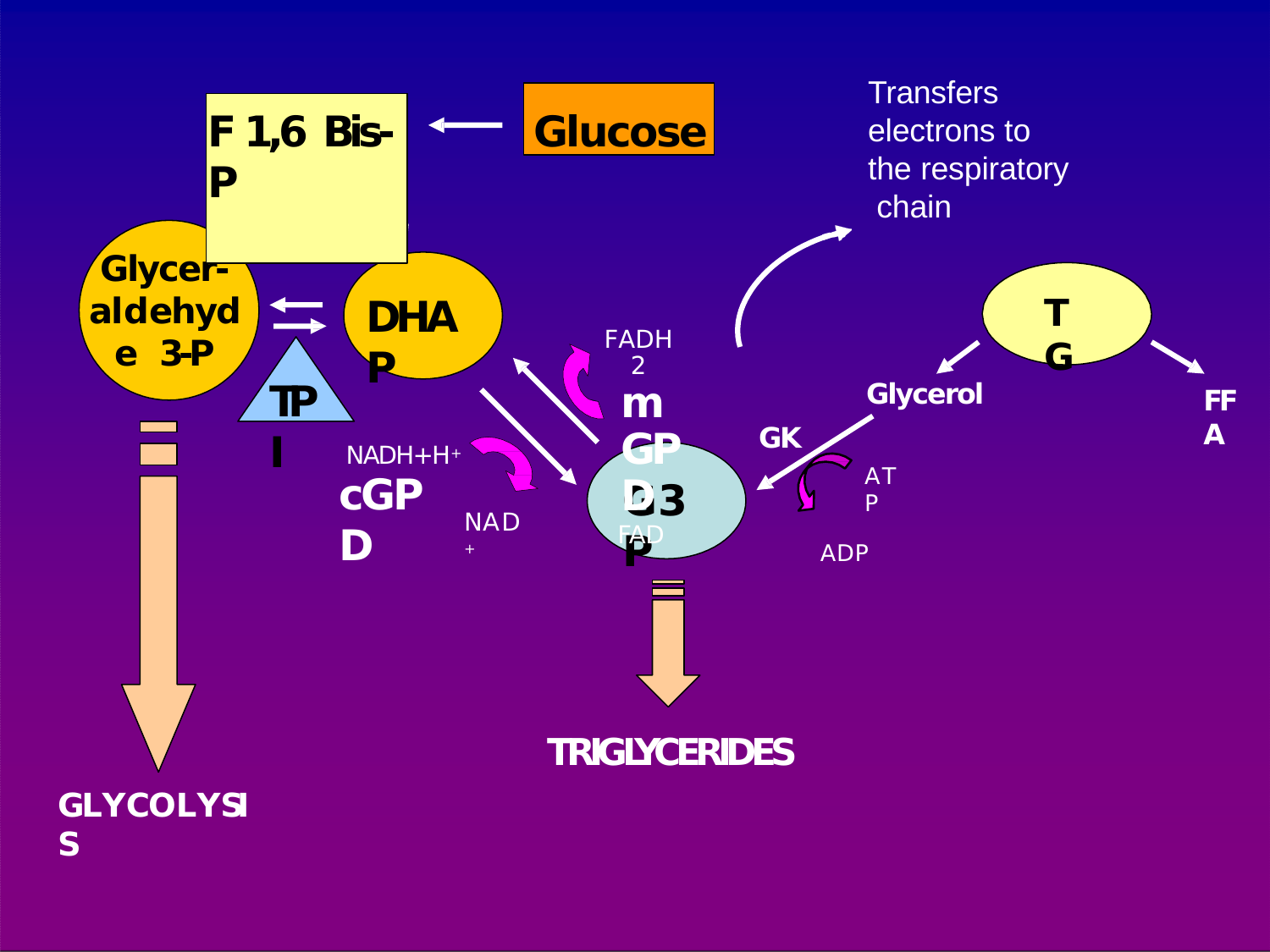

Transfers  electrons to  the respiratory  chain
Glucose
# F 1,6 Bis-P

Glycer-  aldehyde  3-P

TG
DHAP

FADH2
mGPD
FAD

TPI
Glycerol
FFA

GK

NADH+H+

ATP
ADP

cGPD
G3P

NAD+

TRIGLYCERIDES
GLYCOLYSIS